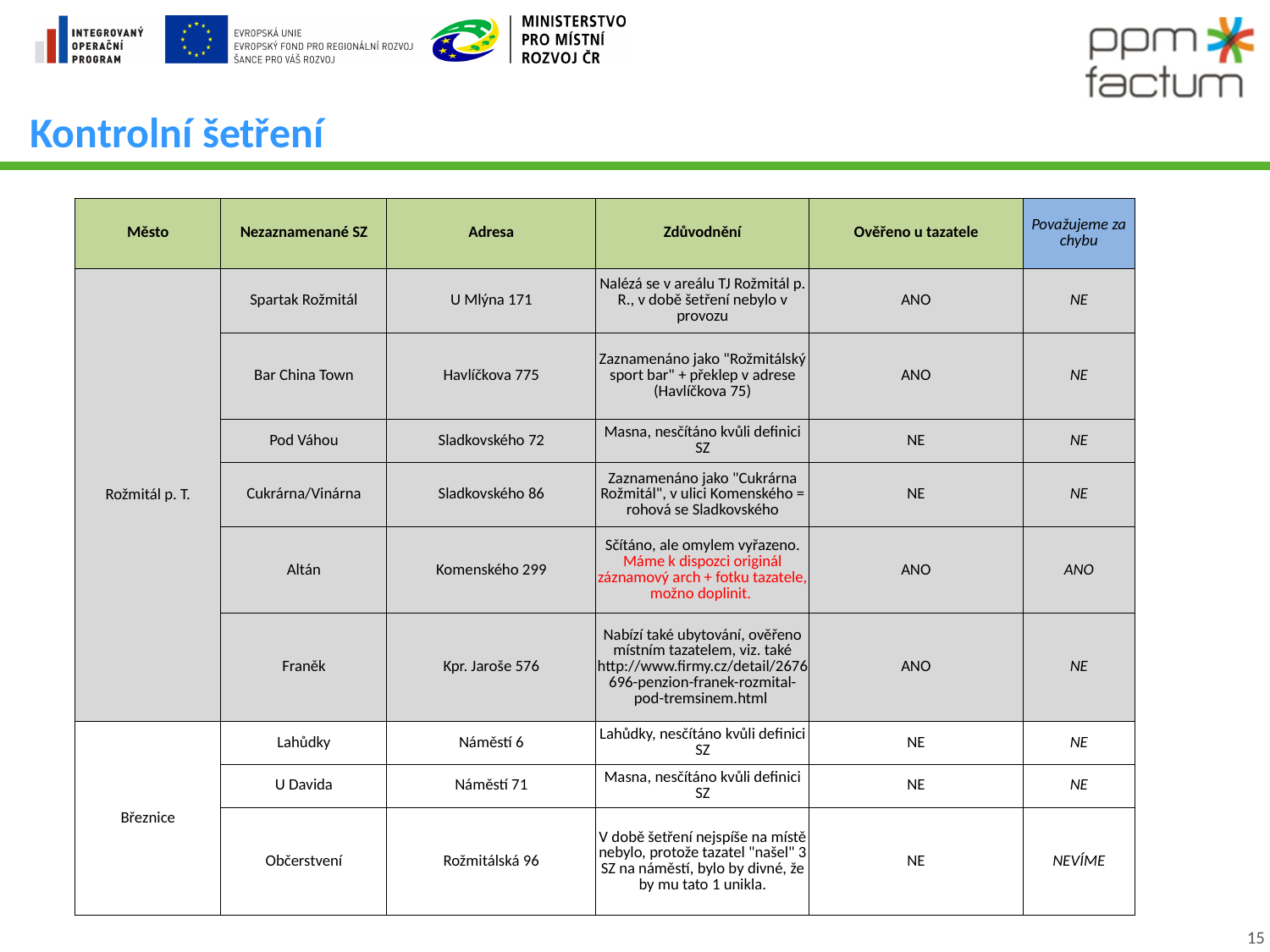

# Kontrolní šetření
| Město | Nezaznamenané SZ | Adresa | Zdůvodnění | Ověřeno u tazatele | Považujeme za chybu |
| --- | --- | --- | --- | --- | --- |
| Rožmitál p. T. | Spartak Rožmitál | U Mlýna 171 | Nalézá se v areálu TJ Rožmitál p. R., v době šetření nebylo v provozu | ANO | NE |
|  | Bar China Town | Havlíčkova 775 | Zaznamenáno jako "Rožmitálský sport bar" + překlep v adrese (Havlíčkova 75) | ANO | NE |
|  | Pod Váhou | Sladkovského 72 | Masna, nesčítáno kvůli definici SZ | NE | NE |
|  | Cukrárna/Vinárna | Sladkovského 86 | Zaznamenáno jako "Cukrárna Rožmitál", v ulici Komenského = rohová se Sladkovského | NE | NE |
|  | Altán | Komenského 299 | Sčítáno, ale omylem vyřazeno. Máme k dispozci originál záznamový arch + fotku tazatele, možno doplinit. | ANO | ANO |
|  | Franěk | Kpr. Jaroše 576 | Nabízí také ubytování, ověřeno místním tazatelem, viz. také http://www.firmy.cz/detail/2676696-penzion-franek-rozmital-pod-tremsinem.html | ANO | NE |
| Březnice | Lahůdky | Náměstí 6 | Lahůdky, nesčítáno kvůli definici SZ | NE | NE |
|  | U Davida | Náměstí 71 | Masna, nesčítáno kvůli definici SZ | NE | NE |
|  | Občerstvení | Rožmitálská 96 | V době šetření nejspíše na místě nebylo, protože tazatel "našel" 3 SZ na náměstí, bylo by divné, že by mu tato 1 unikla. | NE | NEVÍME |
 15